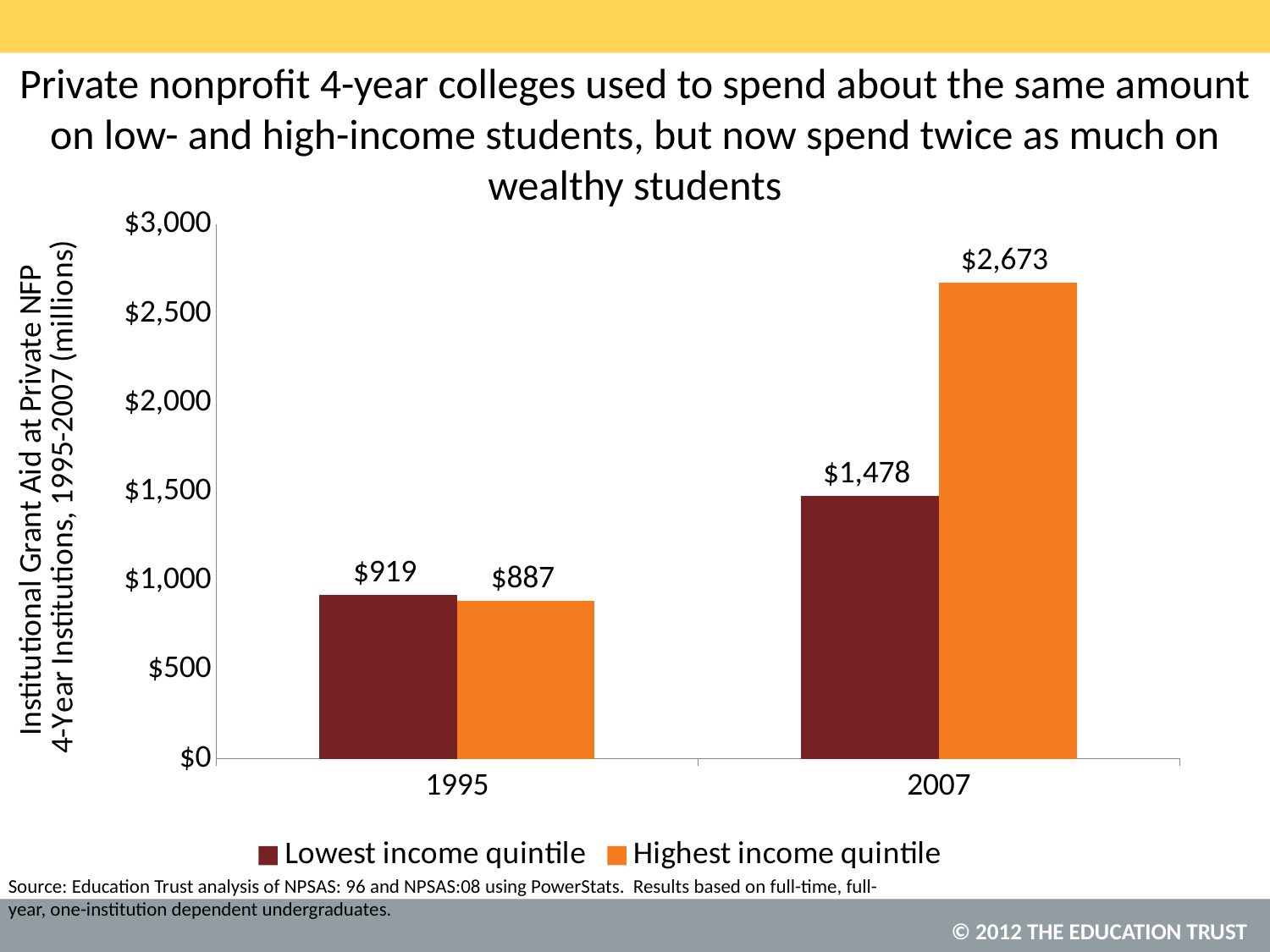

# Private nonprofit 4-year colleges used to spend about the same amount on low- and high-income students, but now spend twice as much on wealthy students

### Chart

| Category | Lowest income quintile | Highest income quintile |
|---|---|---|
| 1995 | 919.0 | 887.0 |
| 2007 | 1478.0 | 2673.0 |
Source: Education Trust analysis of NPSAS: 96 and NPSAS:08 using PowerStats.  Results based on full-time, full-year, one-institution dependent undergraduates.